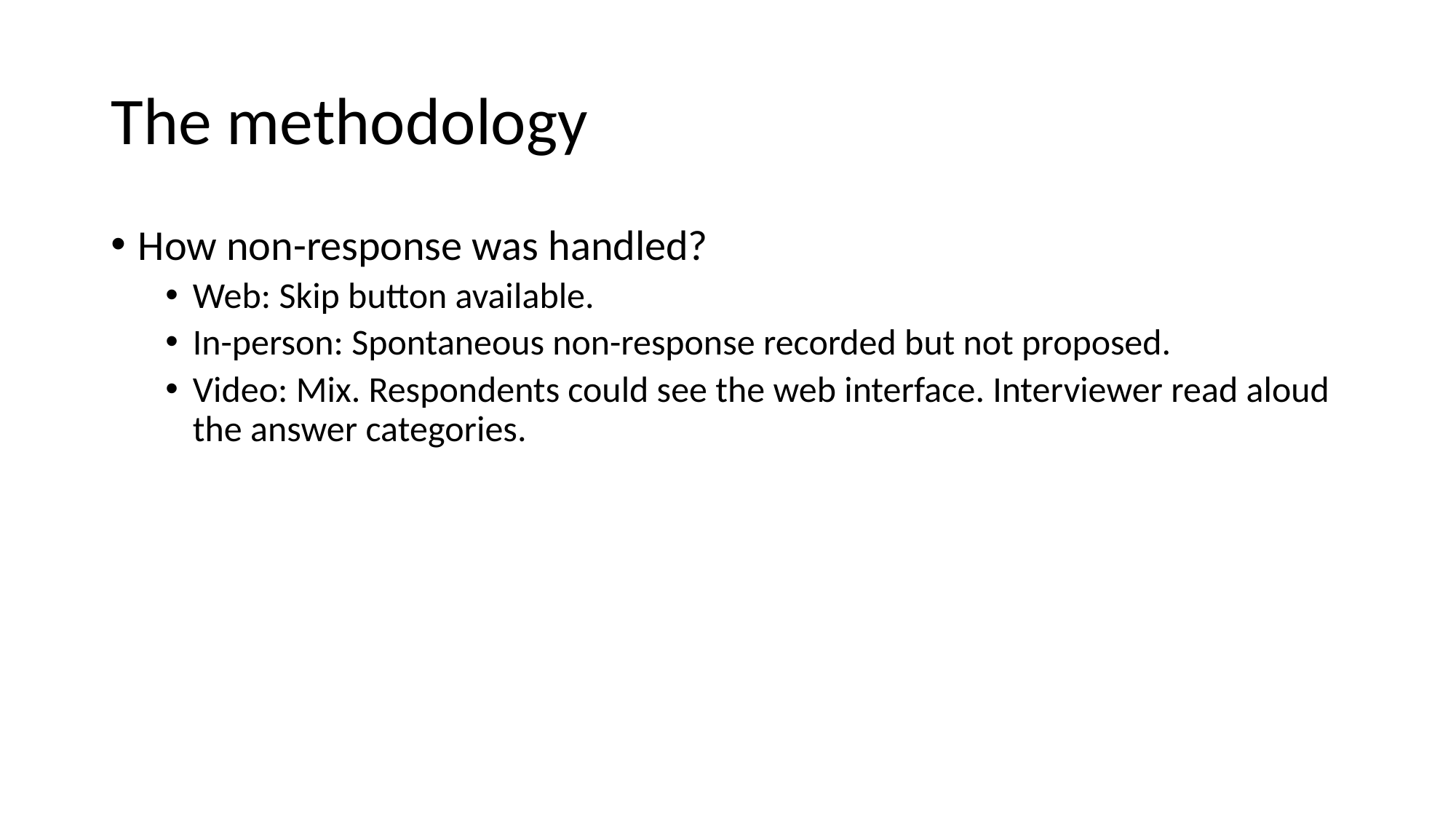

# The methodology
How non-response was handled?
Web: Skip button available.
In-person: Spontaneous non-response recorded but not proposed.
Video: Mix. Respondents could see the web interface. Interviewer read aloud the answer categories.